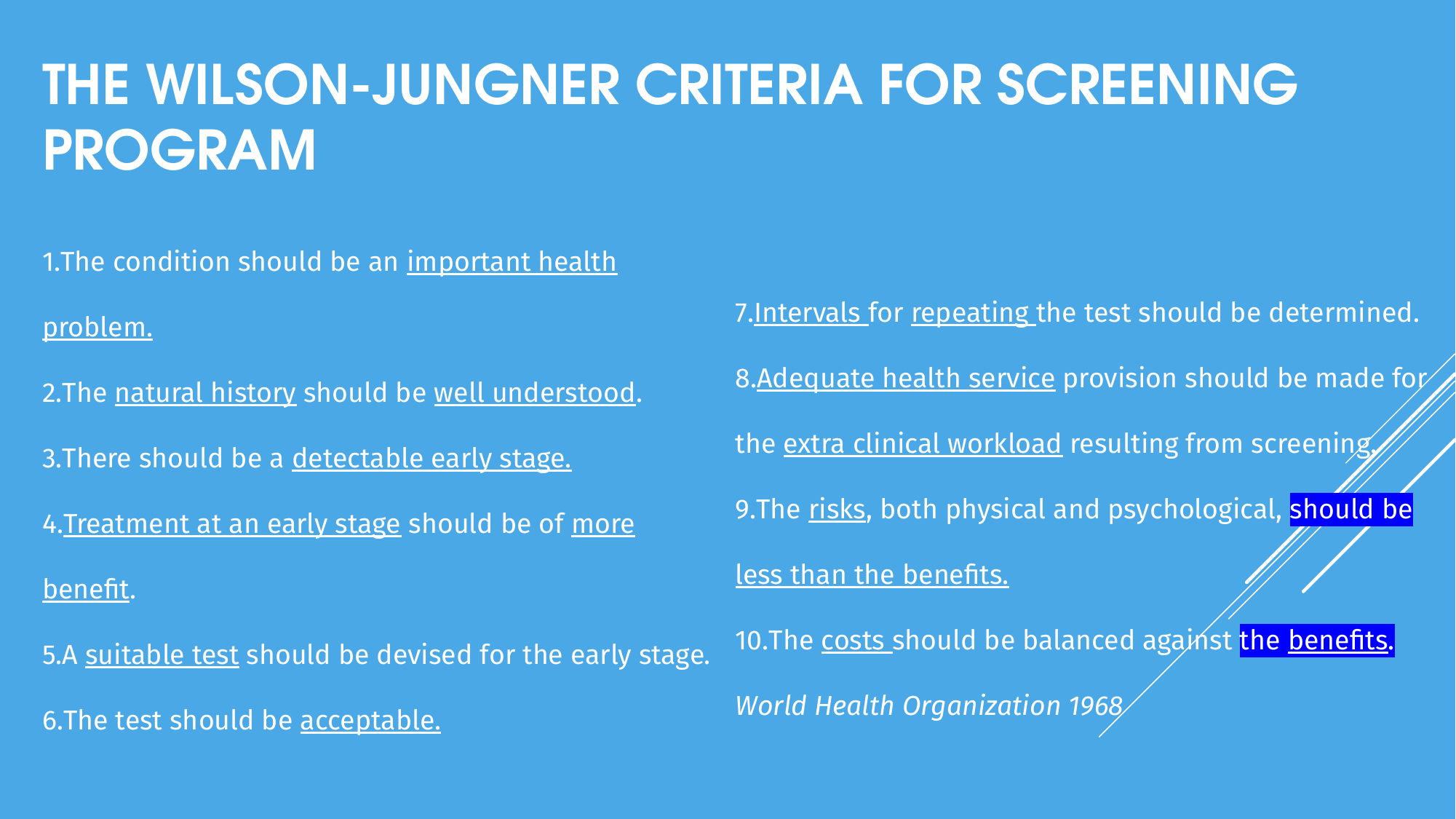

# THE WILSON-JUNGNER CRITERIA FOR SCREENING PROGRAM
The condition should be an important health problem.
The natural history should be well understood.
There should be a detectable early stage.
Treatment at an early stage should be of more benefit.
A suitable test should be devised for the early stage.
The test should be acceptable.

Intervals for repeating the test should be determined.
Adequate health service provision should be made for the extra clinical workload resulting from screening.
The risks, both physical and psychological, should be less than the benefits.
The costs should be balanced against the benefits.
World Health Organization 1968